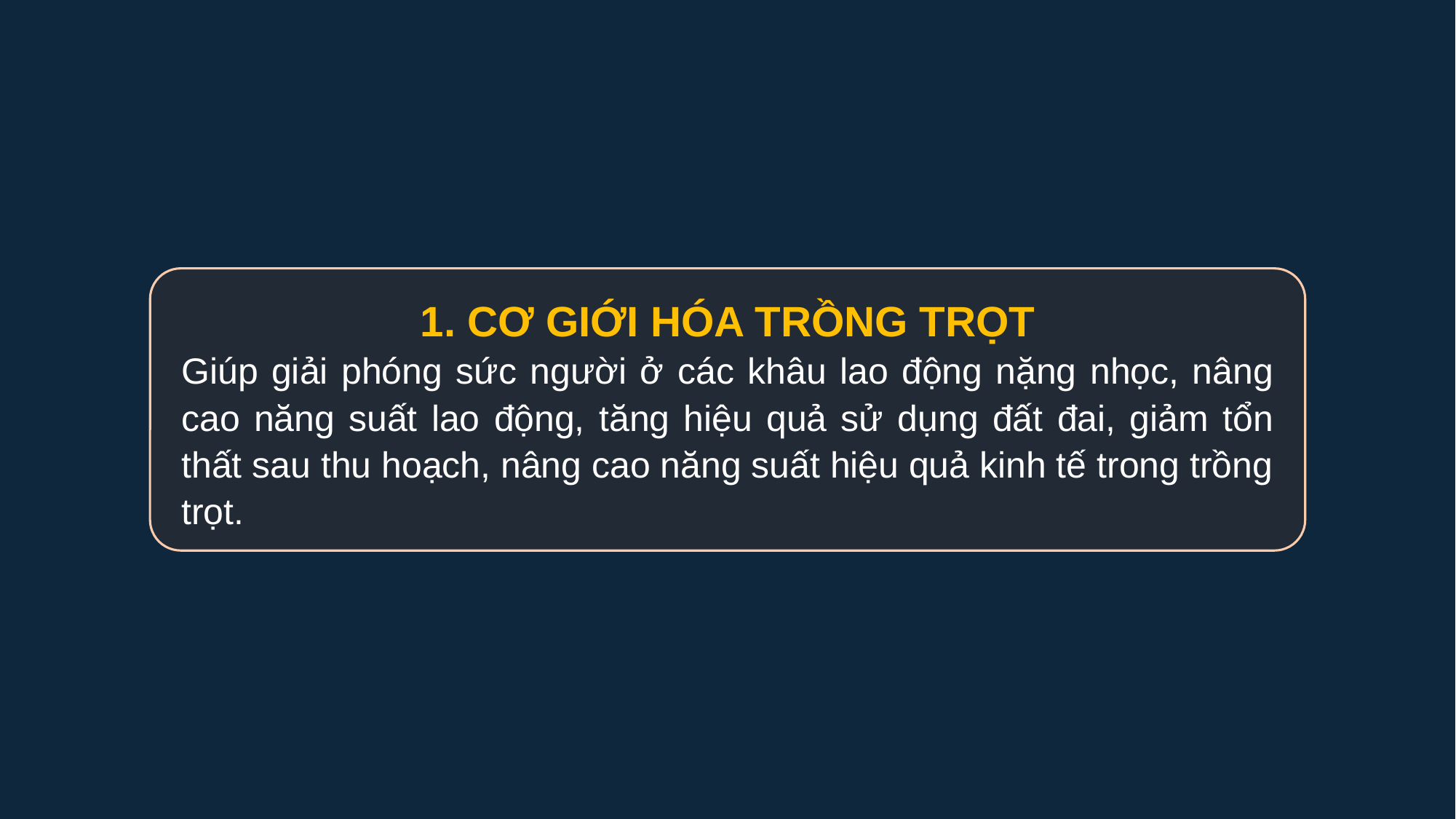

1. CƠ GIỚI HÓA TRỒNG TRỌT
Giúp giải phóng sức người ở các khâu lao động nặng nhọc, nâng cao năng suất lao động, tăng hiệu quả sử dụng đất đai, giảm tổn thất sau thu hoạch, nâng cao năng suất hiệu quả kinh tế trong trồng trọt.